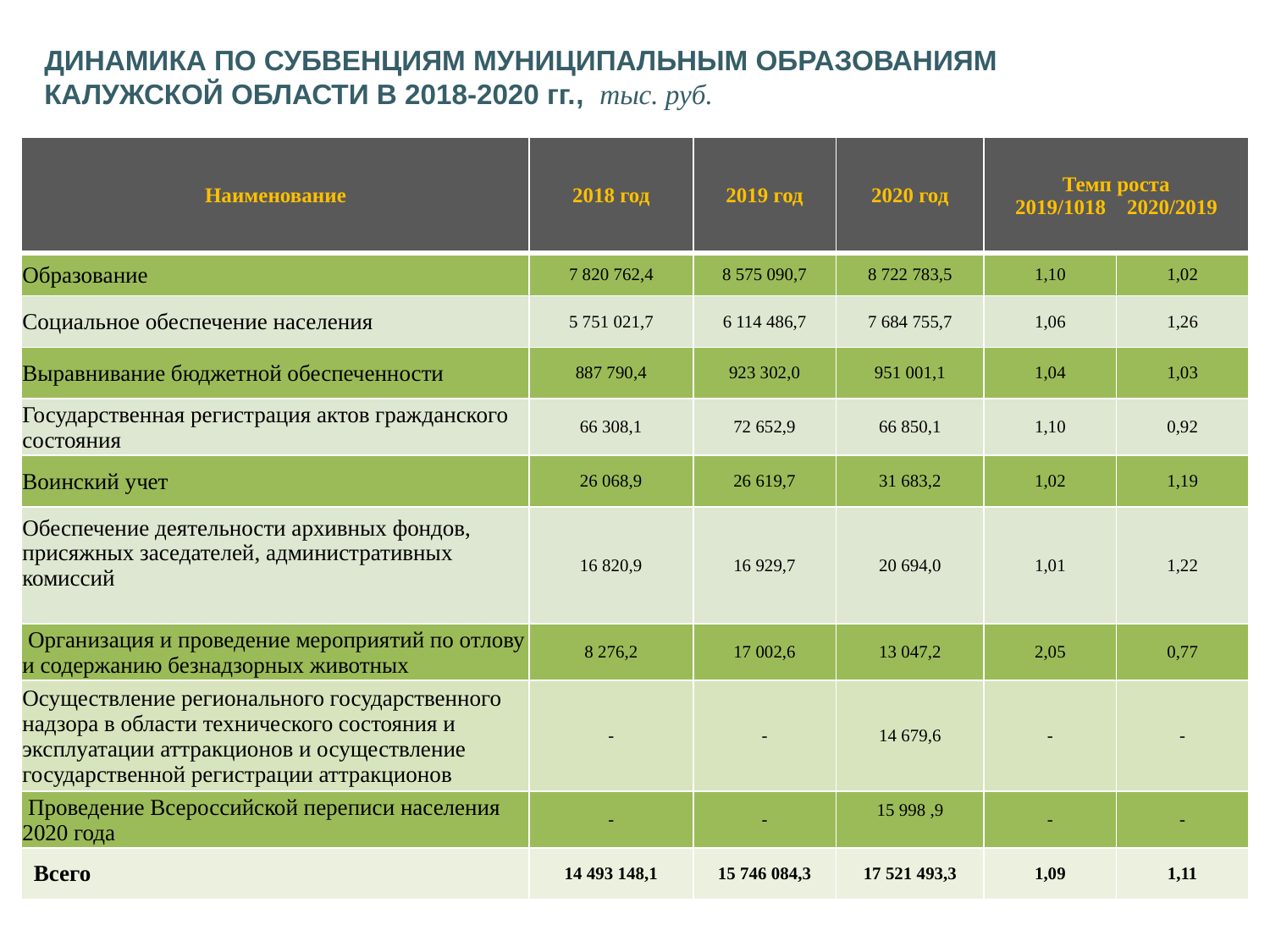

ДИНАМИКА ПО СУБВЕНЦИЯМ МУНИЦИПАЛЬНЫМ ОБРАЗОВАНИЯМ
КАЛУЖСКОЙ ОБЛАСТИ В 2018-2020 гг.,  тыс. руб.

| Наименование | 2018 год | 2019 год | 2020 год | Темп роста 2019/1018 2020/2019 |  |
| --- | --- | --- | --- | --- | --- |
| Образование | 7 820 762,4 | 8 575 090,7 | 8 722 783,5 | 1,10 | 1,02 |
| Социальное обеспечение населения | 5 751 021,7 | 6 114 486,7 | 7 684 755,7 | 1,06 | 1,26 |
| Выравнивание бюджетной обеспеченности | 887 790,4 | 923 302,0 | 951 001,1 | 1,04 | 1,03 |
| Государственная регистрация актов гражданского состояния | 66 308,1 | 72 652,9 | 66 850,1 | 1,10 | 0,92 |
| Воинский учет | 26 068,9 | 26 619,7 | 31 683,2 | 1,02 | 1,19 |
| Обеспечение деятельности архивных фондов, присяжных заседателей, административных комиссий | 16 820,9 | 16 929,7 | 20 694,0 | 1,01 | 1,22 |
| Организация и проведение мероприятий по отлову и содержанию безнадзорных животных | 8 276,2 | 17 002,6 | 13 047,2 | 2,05 | 0,77 |
| Осуществление регионального государственного надзора в области технического состояния и эксплуатации аттракционов и осуществление государственной регистрации аттракционов | - | - | 14 679,6 | - | - |
| Проведение Всероссийской переписи населения 2020 года | - | - | 15 998 ,9 | - | - |
| Всего | 14 493 148,1 | 15 746 084,3 | 17 521 493,3 | 1,09 | 1,11 |